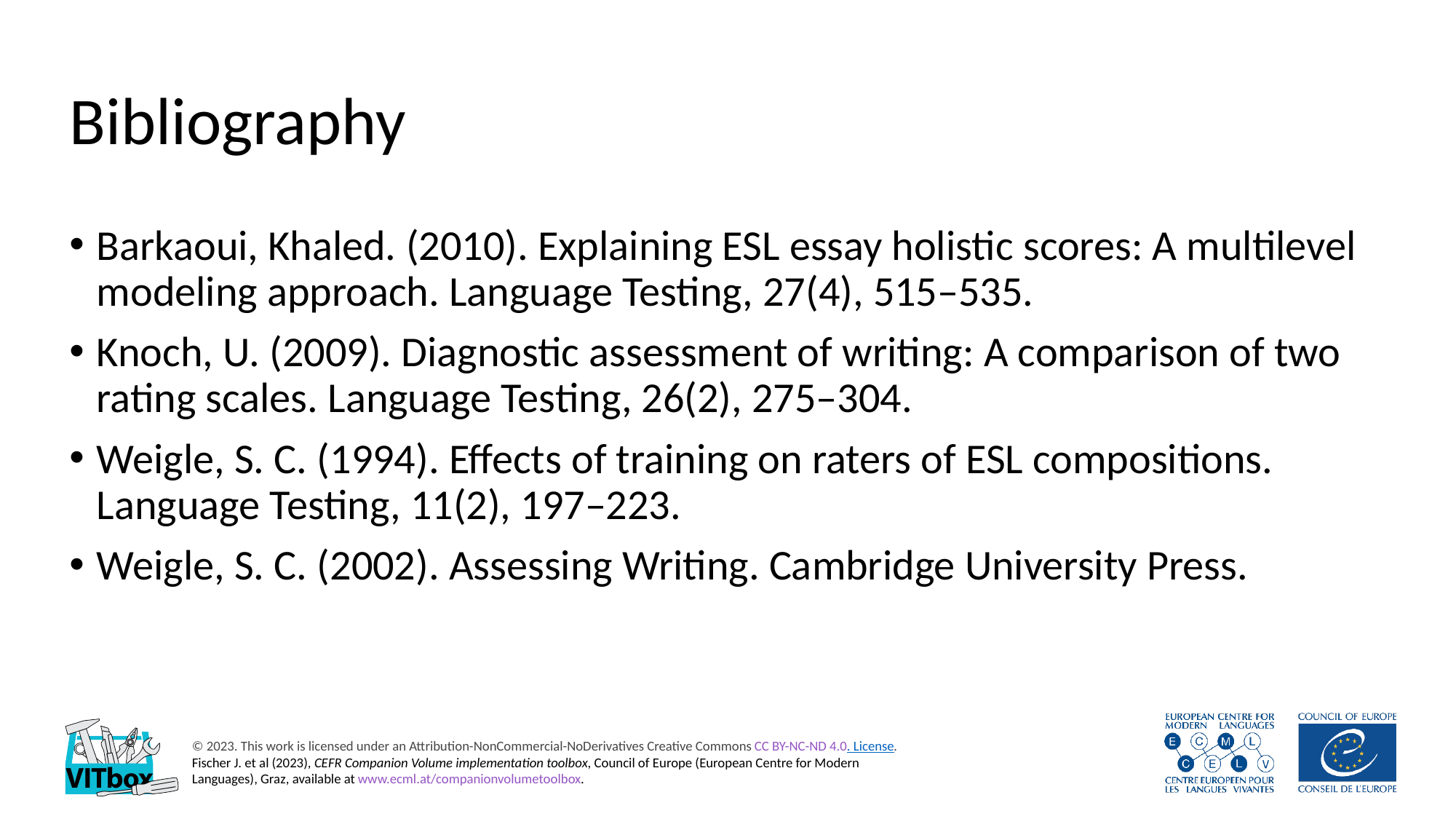

# Bibliography
Barkaoui, Khaled. (2010). Explaining ESL essay holistic scores: A multilevel modeling approach. Language Testing, 27(4), 515–535.
Knoch, U. (2009). Diagnostic assessment of writing: A comparison of two rating scales. Language Testing, 26(2), 275–304.
Weigle, S. C. (1994). Effects of training on raters of ESL compositions. Language Testing, 11(2), 197–223.
Weigle, S. C. (2002). Assessing Writing. Cambridge University Press.